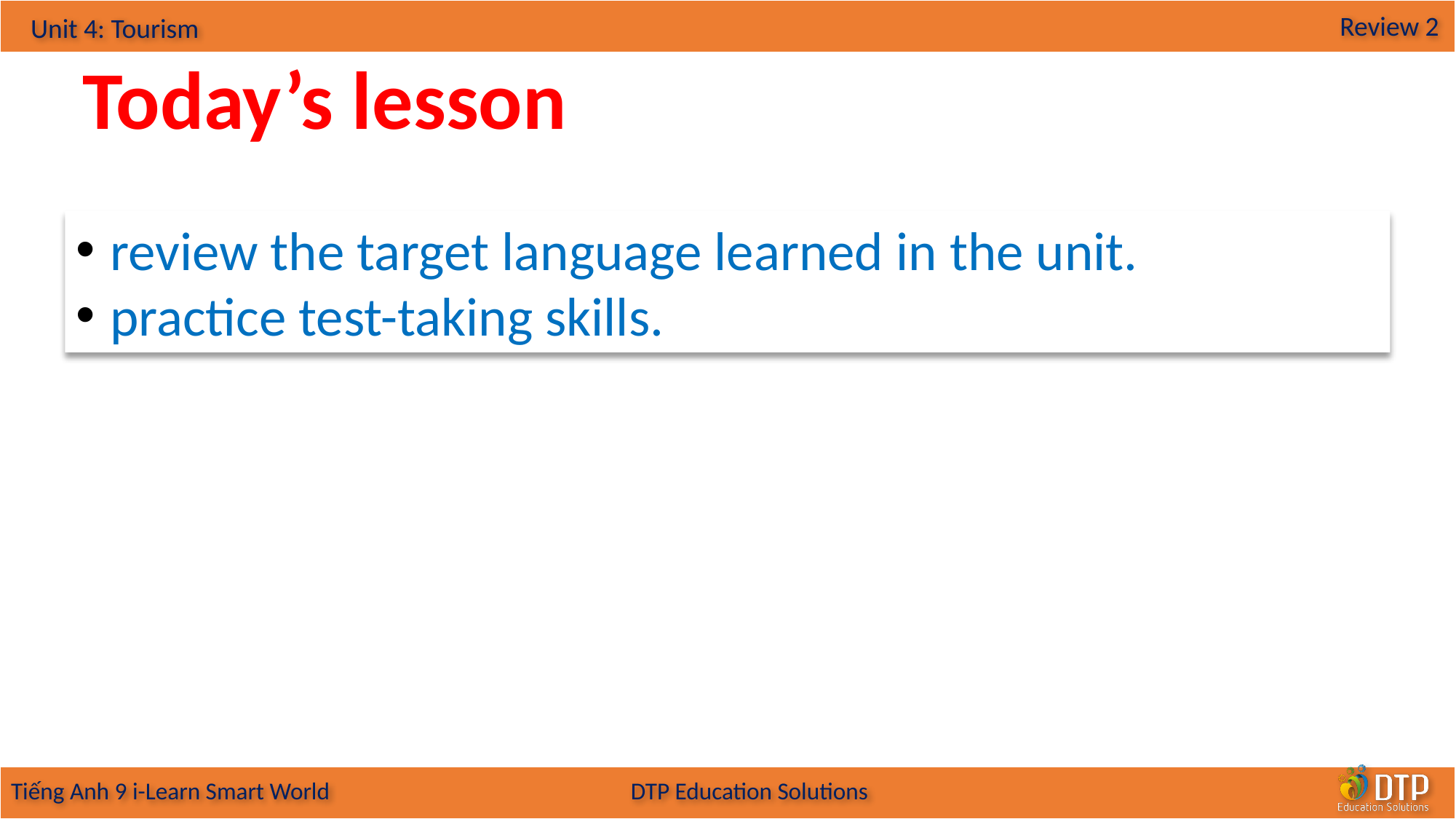

Today’s lesson
review the target language learned in the unit.
practice test-taking skills.